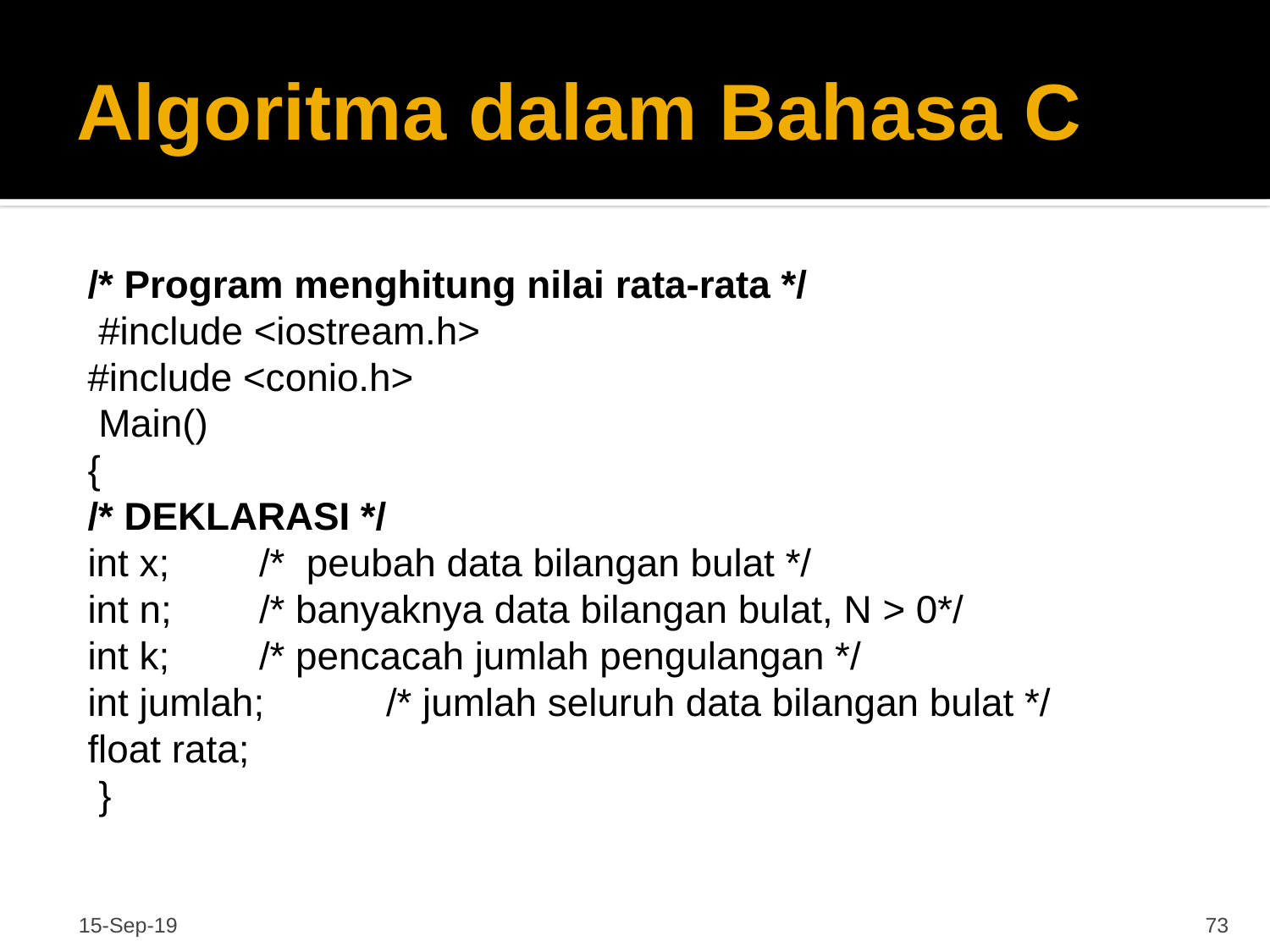

# Algoritma dalam Bahasa C
/* Program menghitung nilai rata-rata */
 #include <iostream.h>
#include <conio.h>
 Main()
{
/* DEKLARASI */
int x; 	/*  peubah data bilangan bulat */
int n;	/* banyaknya data bilangan bulat, N > 0*/
int k;	/* pencacah jumlah pengulangan */
int jumlah;	/* jumlah seluruh data bilangan bulat */
float rata;
 }

15-Sep-19
73